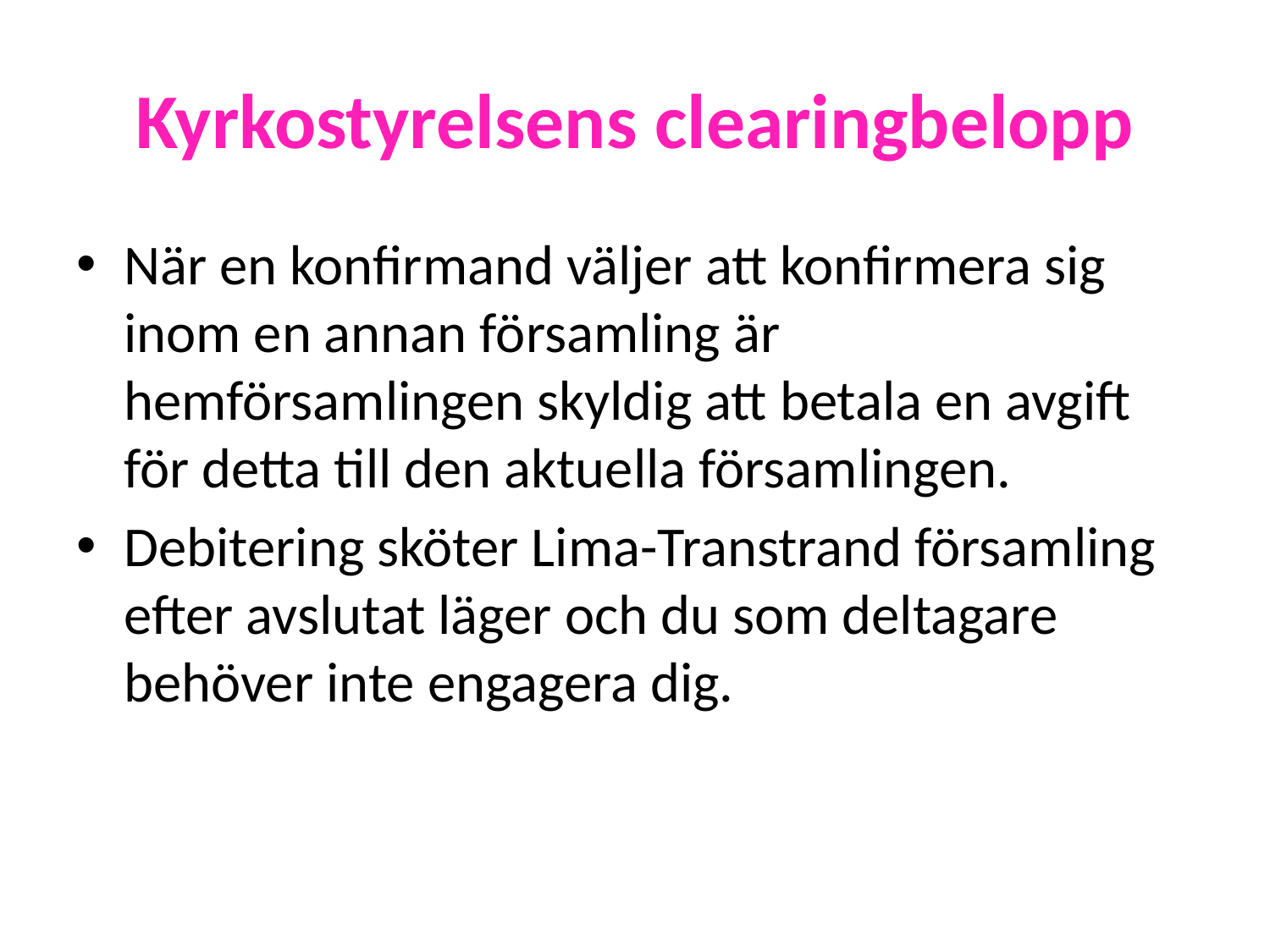

# Kyrkostyrelsens clearingbelopp
När en konfirmand väljer att konfirmera sig inom en annan församling är hemförsamlingen skyldig att betala en avgift för detta till den aktuella församlingen.
Debitering sköter Lima-Transtrand församling efter avslutat läger och du som deltagare behöver inte engagera dig.